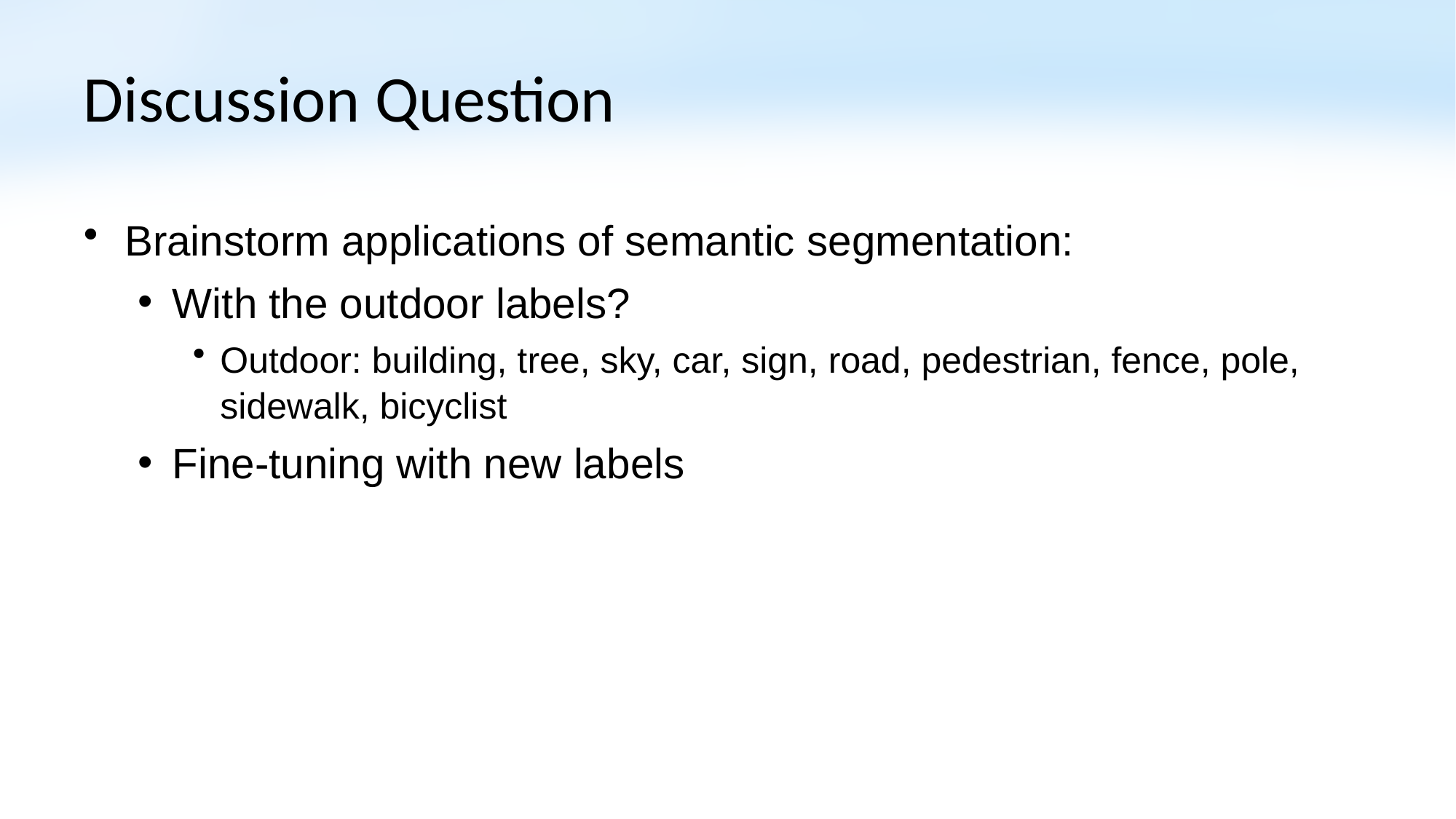

# Discussion Question
Brainstorm applications of semantic segmentation:
With the outdoor labels?
Outdoor: building, tree, sky, car, sign, road, pedestrian, fence, pole, sidewalk, bicyclist
Fine-tuning with new labels